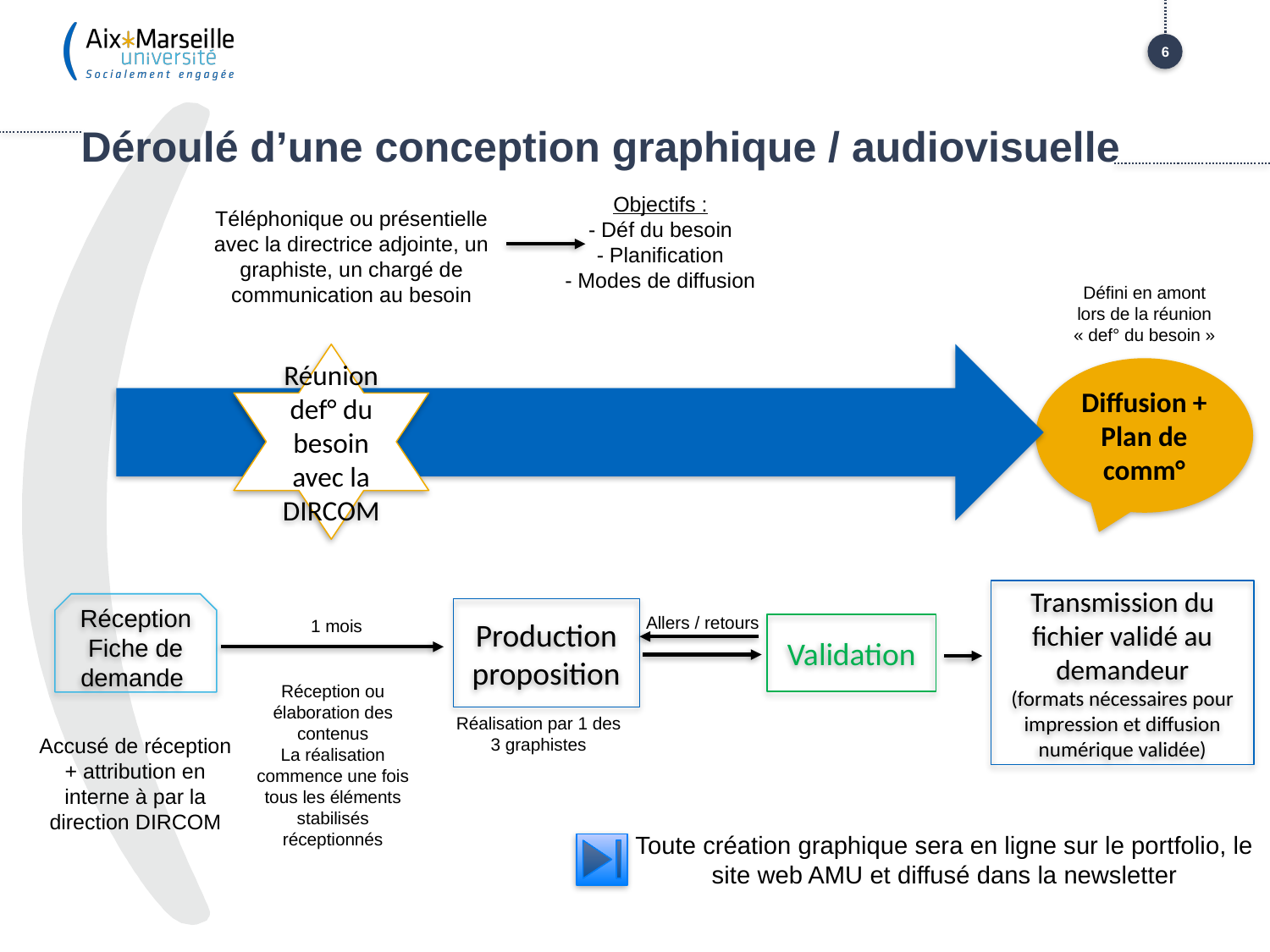

6
Déroulé d’une conception graphique / audiovisuelle
Objectifs :
- Déf du besoin
- Planification
- Modes de diffusion
Téléphonique ou présentielle avec la directrice adjointe, un graphiste, un chargé de communication au besoin
Défini en amont lors de la réunion « def° du besoin »

Réunion def° du besoin avec la DIRCOM
Diffusion +
Plan de comm°
Transmission du fichier validé au demandeur
(formats nécessaires pour impression et diffusion numérique validée)
Réception
Fiche de demande
Production proposition
Allers / retours
Validation
1 mois
Réception ou élaboration des contenus
La réalisation commence une fois tous les éléments stabilisés réceptionnés
Réalisation par 1 des 3 graphistes
Accusé de réception + attribution en interne à par la direction DIRCOM
Toute création graphique sera en ligne sur le portfolio, le site web AMU et diffusé dans la newsletter